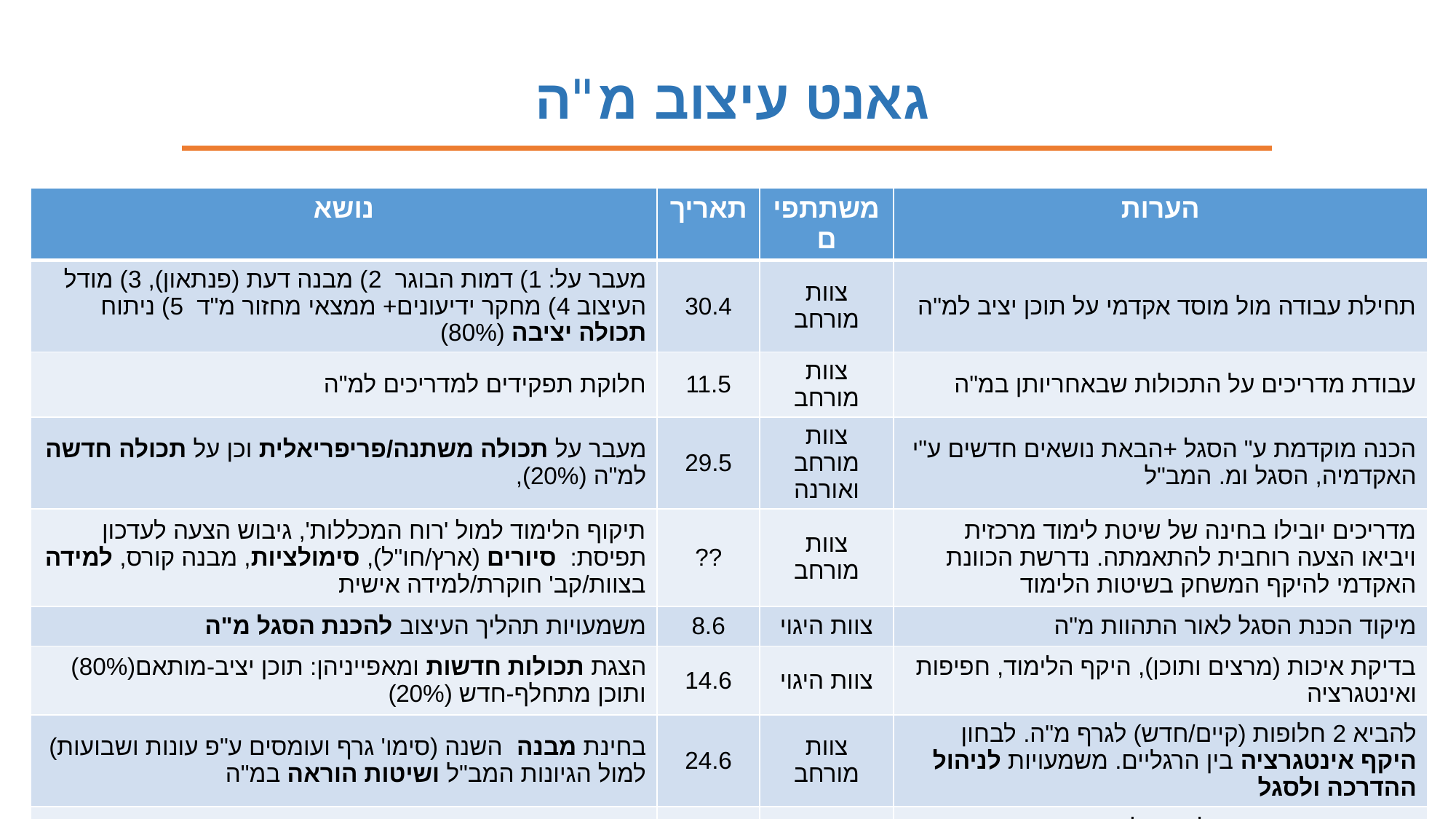

גאנט עיצוב מ"ה
| נושא | תאריך | משתתפים | הערות |
| --- | --- | --- | --- |
| מעבר על: 1) דמות הבוגר 2) מבנה דעת (פנתאון), 3) מודל העיצוב 4) מחקר ידיעונים+ ממצאי מחזור מ"ד 5) ניתוח תכולה יציבה (80%) | 30.4 | צוות מורחב | תחילת עבודה מול מוסד אקדמי על תוכן יציב למ"ה |
| חלוקת תפקידים למדריכים למ"ה | 11.5 | צוות מורחב | עבודת מדריכים על התכולות שבאחריותן במ"ה |
| מעבר על תכולה משתנה/פריפריאלית וכן על תכולה חדשה למ"ה (20%), | 29.5 | צוות מורחב ואורנה | הכנה מוקדמת ע" הסגל +הבאת נושאים חדשים ע"י האקדמיה, הסגל ומ. המב"ל |
| תיקוף הלימוד למול 'רוח המכללות', גיבוש הצעה לעדכון תפיסת: סיורים (ארץ/חו"ל), סימולציות, מבנה קורס, למידה בצוות/קב' חוקרת/למידה אישית | ?? | צוות מורחב | מדריכים יובילו בחינה של שיטת לימוד מרכזית ויביאו הצעה רוחבית להתאמתה. נדרשת הכוונת האקדמי להיקף המשחק בשיטות הלימוד |
| משמעויות תהליך העיצוב להכנת הסגל מ"ה | 8.6 | צוות היגוי | מיקוד הכנת הסגל לאור התהוות מ"ה |
| הצגת תכולות חדשות ומאפייניהן: תוכן יציב-מותאם(80%) ותוכן מתחלף-חדש (20%) | 14.6 | צוות היגוי | בדיקת איכות (מרצים ותוכן), היקף הלימוד, חפיפות ואינטגרציה |
| בחינת מבנה השנה (סימו' גרף ועומסים ע"פ עונות ושבועות) למול הגיונות המב"ל ושיטות הוראה במ"ה | 24.6 | צוות מורחב | להביא 2 חלופות (קיים/חדש) לגרף מ"ה. לבחון היקף אינטגרציה בין הרגליים. משמעויות לניהול ההדרכה ולסגל |
| דיון הקפאת תצורה על מ"ה + קביעת מדדי הערכה ומוקדי תחקור למ"ה+ גזירת משמעויות למכרז | 6.7 | צוות מורחב | ביצוע בחינות שפיות לתמהיל החדש- תוכן יציב ומשתנה למול תפיסת לימוד עדכנית \* קבלת תחקיר מלא של מ"ד להיזון חוזר |